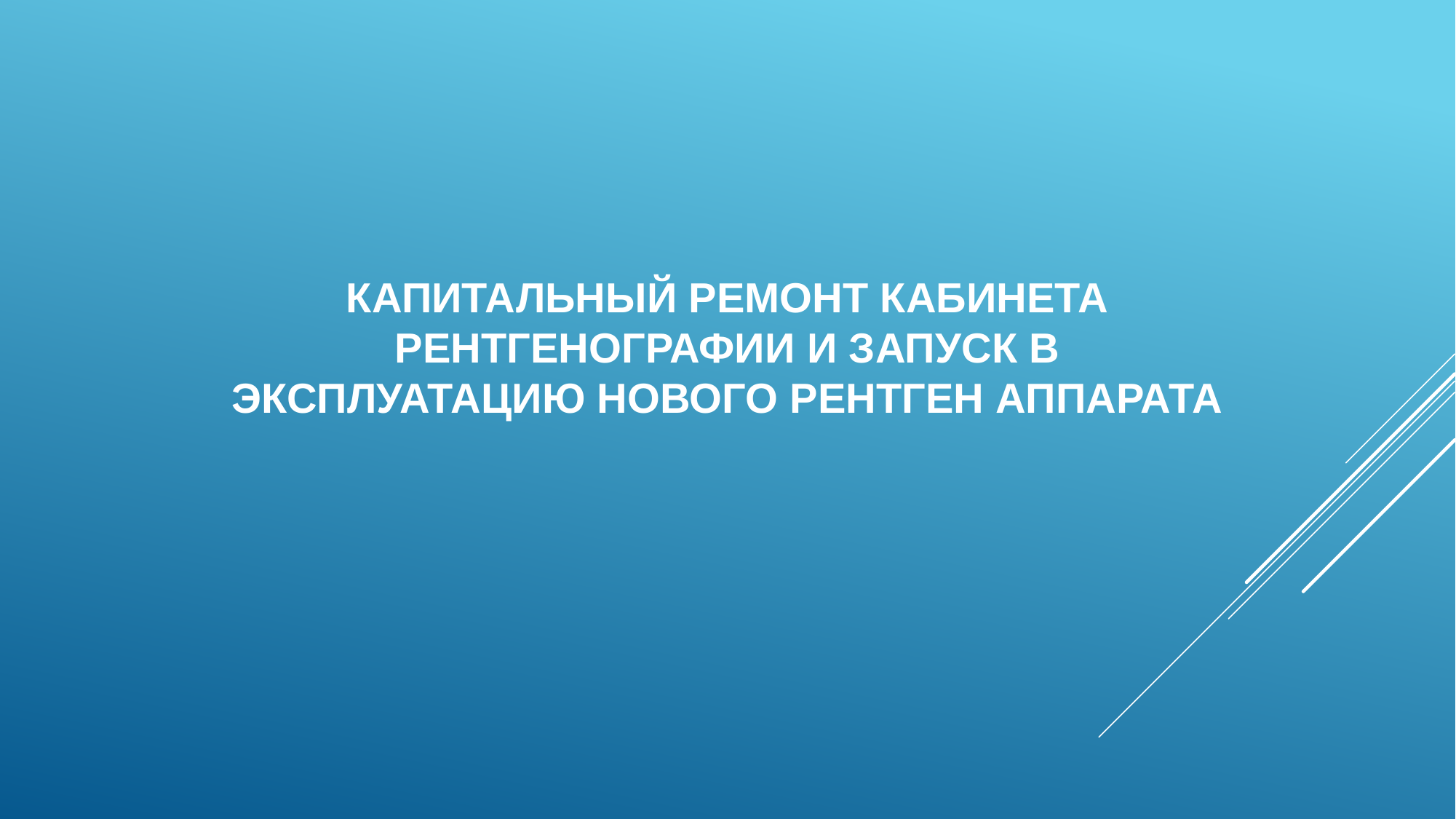

# Капитальный ремонт кабинета рентгенографии и запуск в эксплуатацию нового рентген аппарата